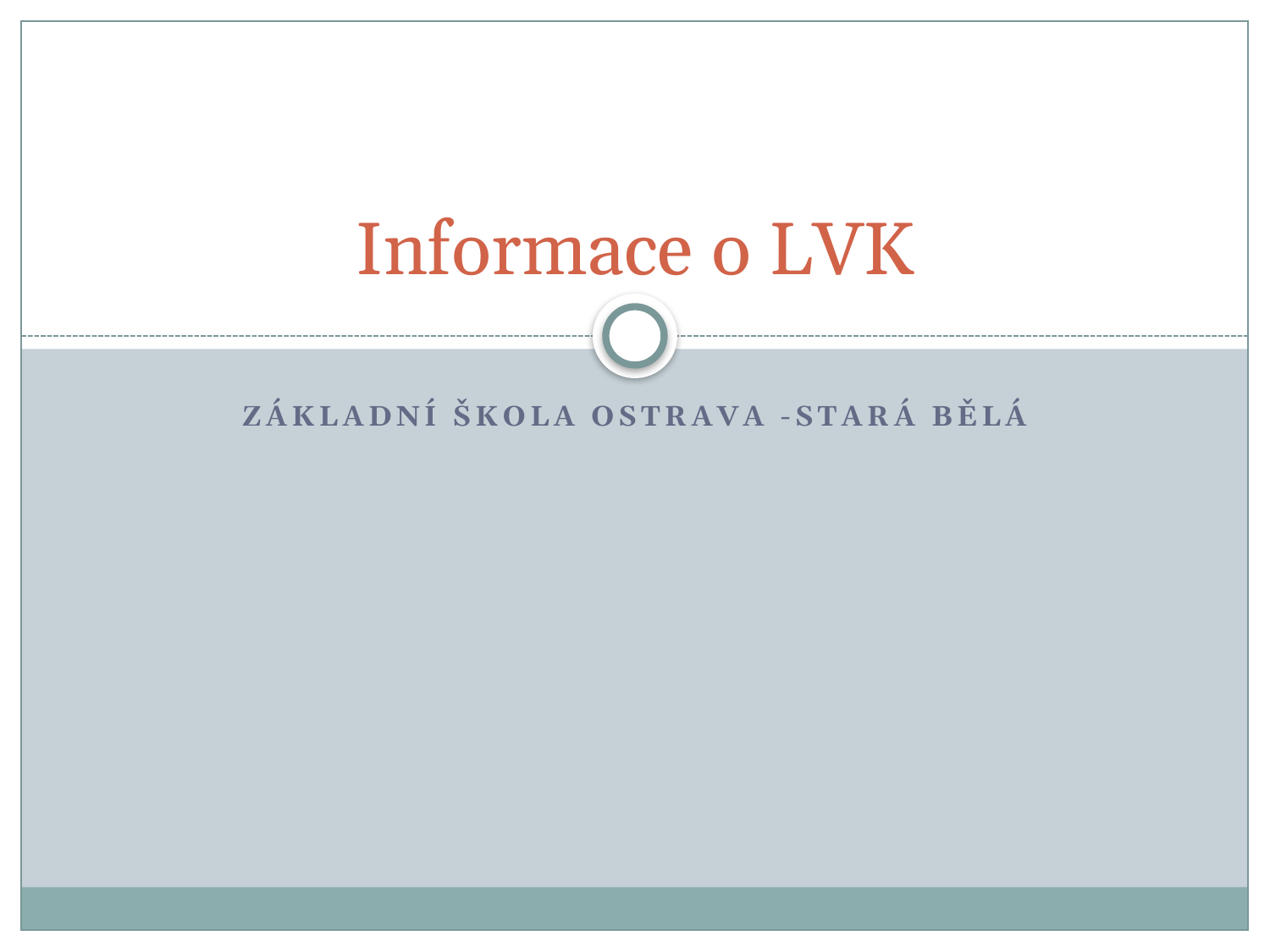

# Informace o LVK
Základní škola Ostrava -Stará Bělá